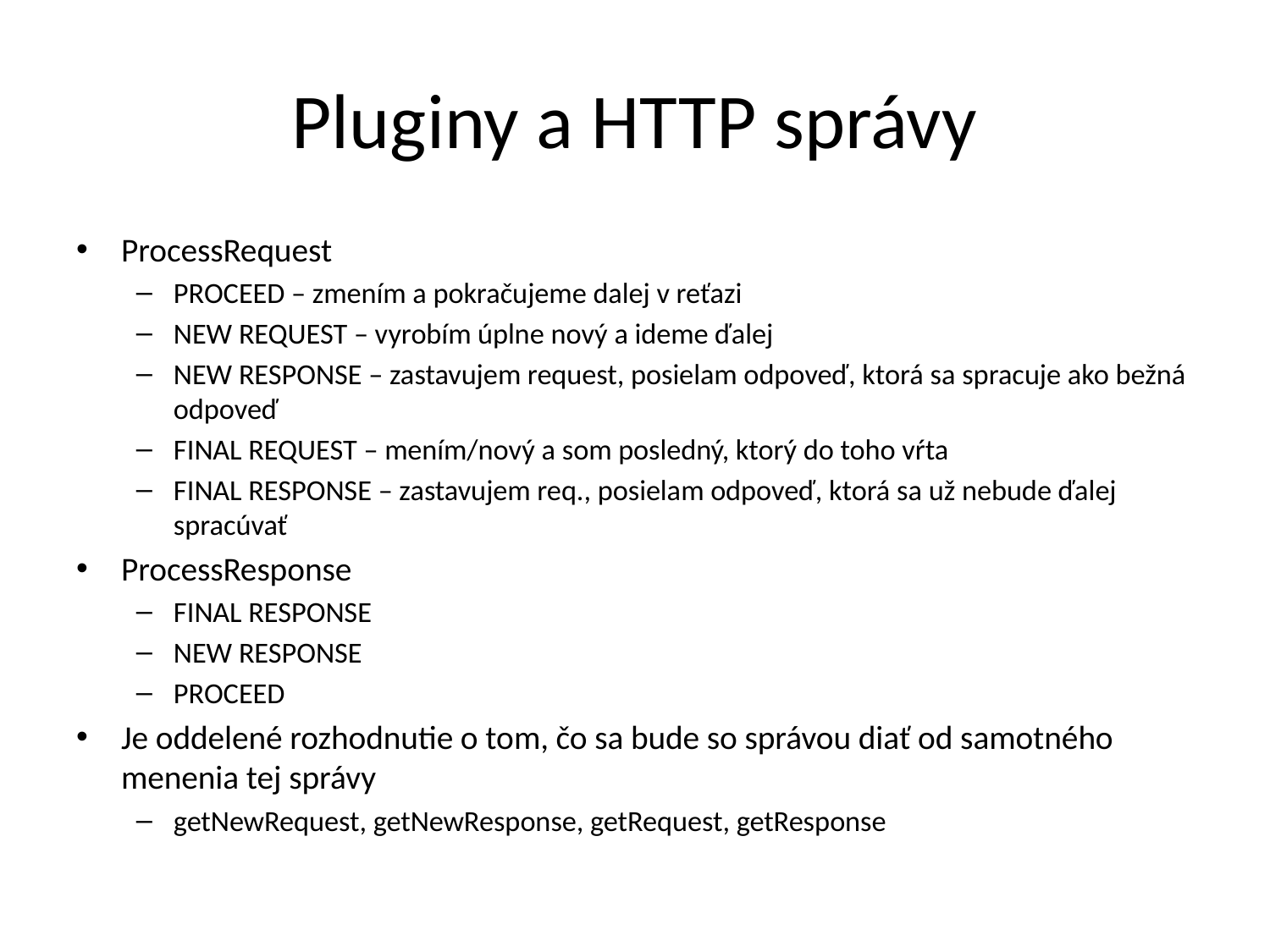

# Pluginy a HTTP správy
ProcessRequest
PROCEED – zmením a pokračujeme dalej v reťazi
NEW REQUEST – vyrobím úplne nový a ideme ďalej
NEW RESPONSE – zastavujem request, posielam odpoveď, ktorá sa spracuje ako bežná odpoveď
FINAL REQUEST – mením/nový a som posledný, ktorý do toho vŕta
FINAL RESPONSE – zastavujem req., posielam odpoveď, ktorá sa už nebude ďalej spracúvať
ProcessResponse
FINAL RESPONSE
NEW RESPONSE
PROCEED
Je oddelené rozhodnutie o tom, čo sa bude so správou diať od samotného menenia tej správy
getNewRequest, getNewResponse, getRequest, getResponse